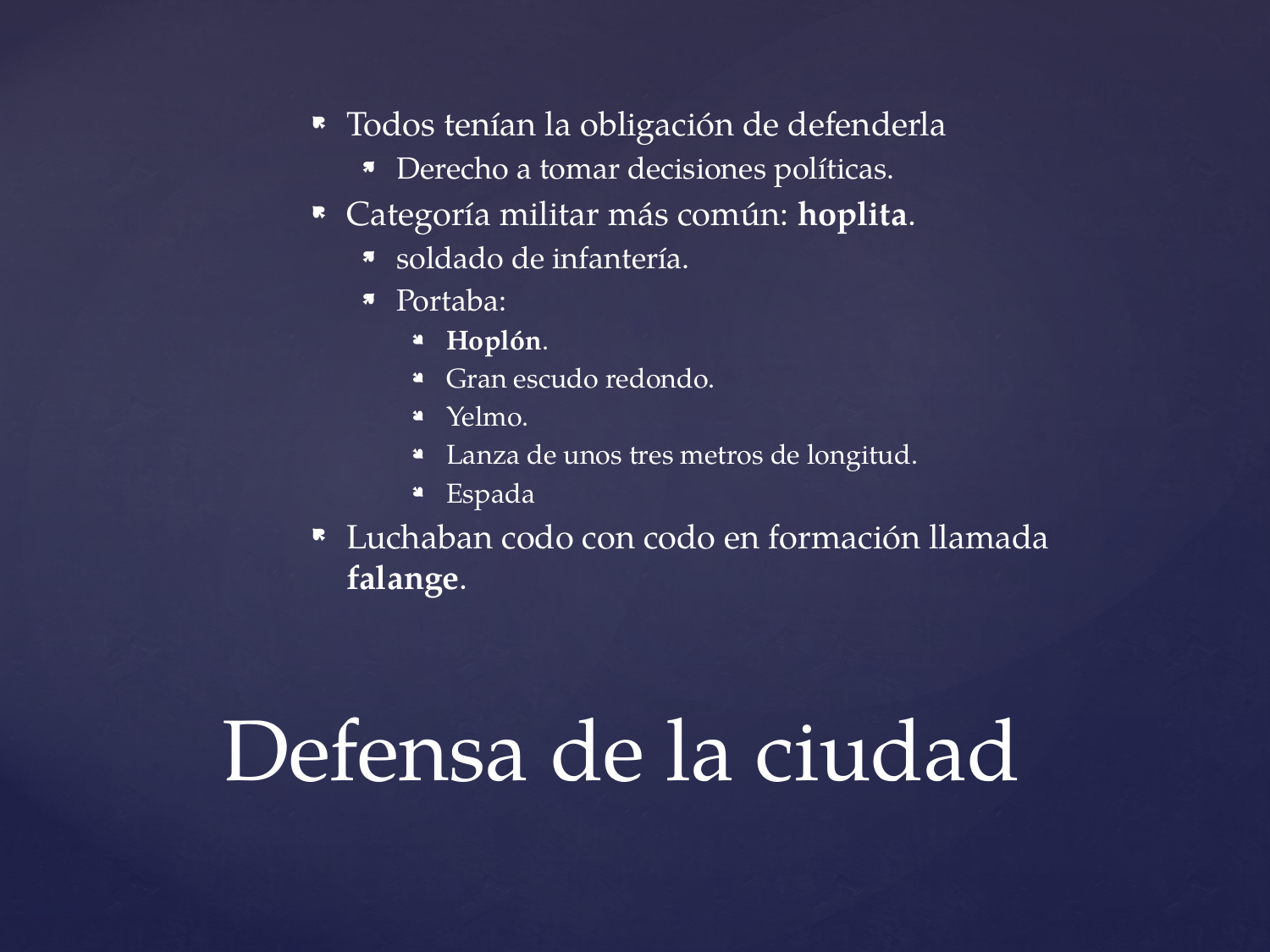

Todos tenían la obligación de defenderla
Derecho a tomar decisiones políticas.
Categoría militar más común: hoplita.
soldado de infantería.
Portaba:
Hoplón.
Gran escudo redondo.
Yelmo.
Lanza de unos tres metros de longitud.
Espada
Luchaban codo con codo en formación llamada falange.
# Defensa de la ciudad